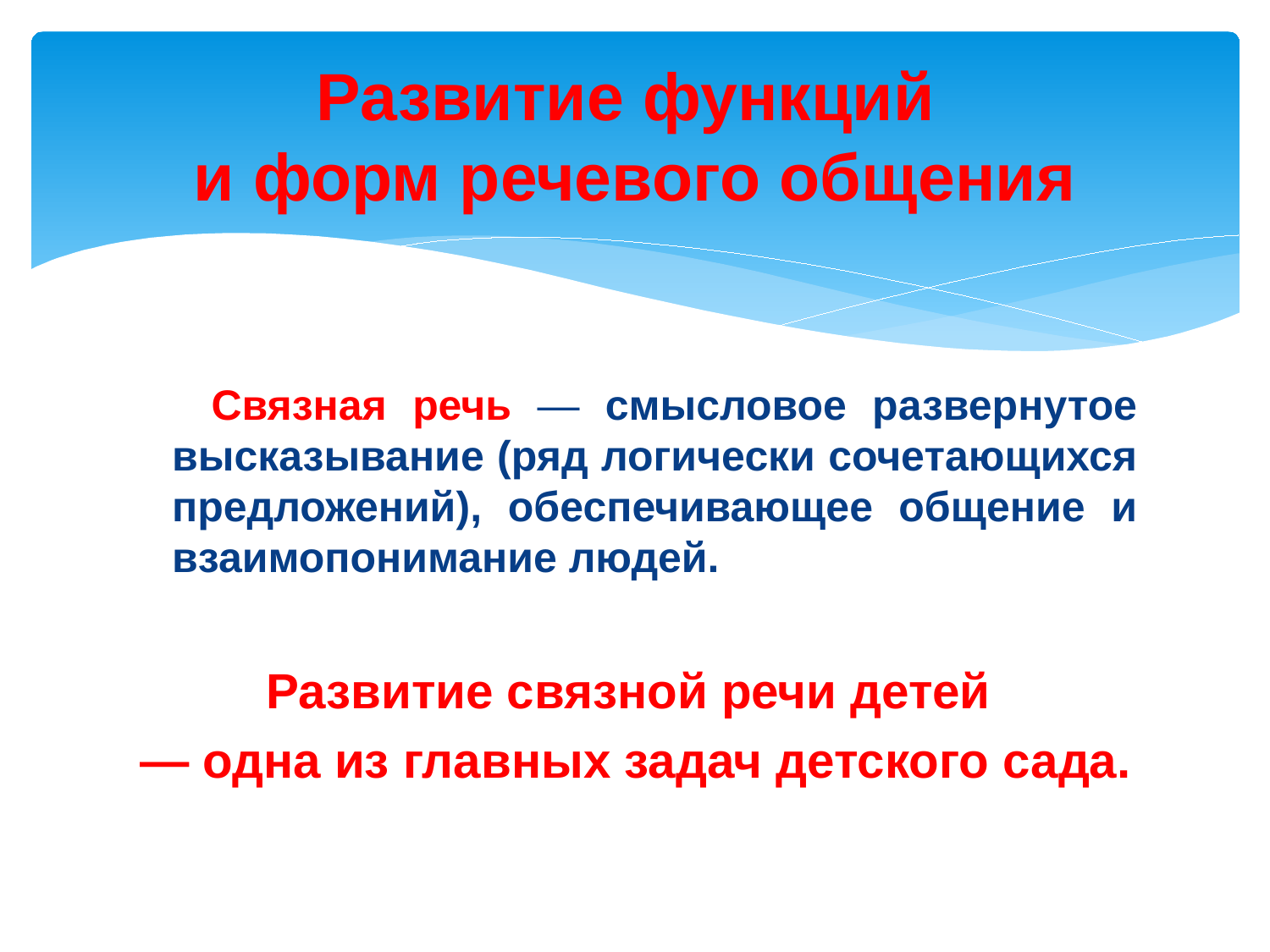

# Развитие функций и форм речевого общения
   Связная речь — смысловое развернутое высказывание (ряд логически сочетающихся предложений), обеспечивающее общение и взаимопонимание людей.

Развитие связной речи детей
— одна из главных задач детского сада.